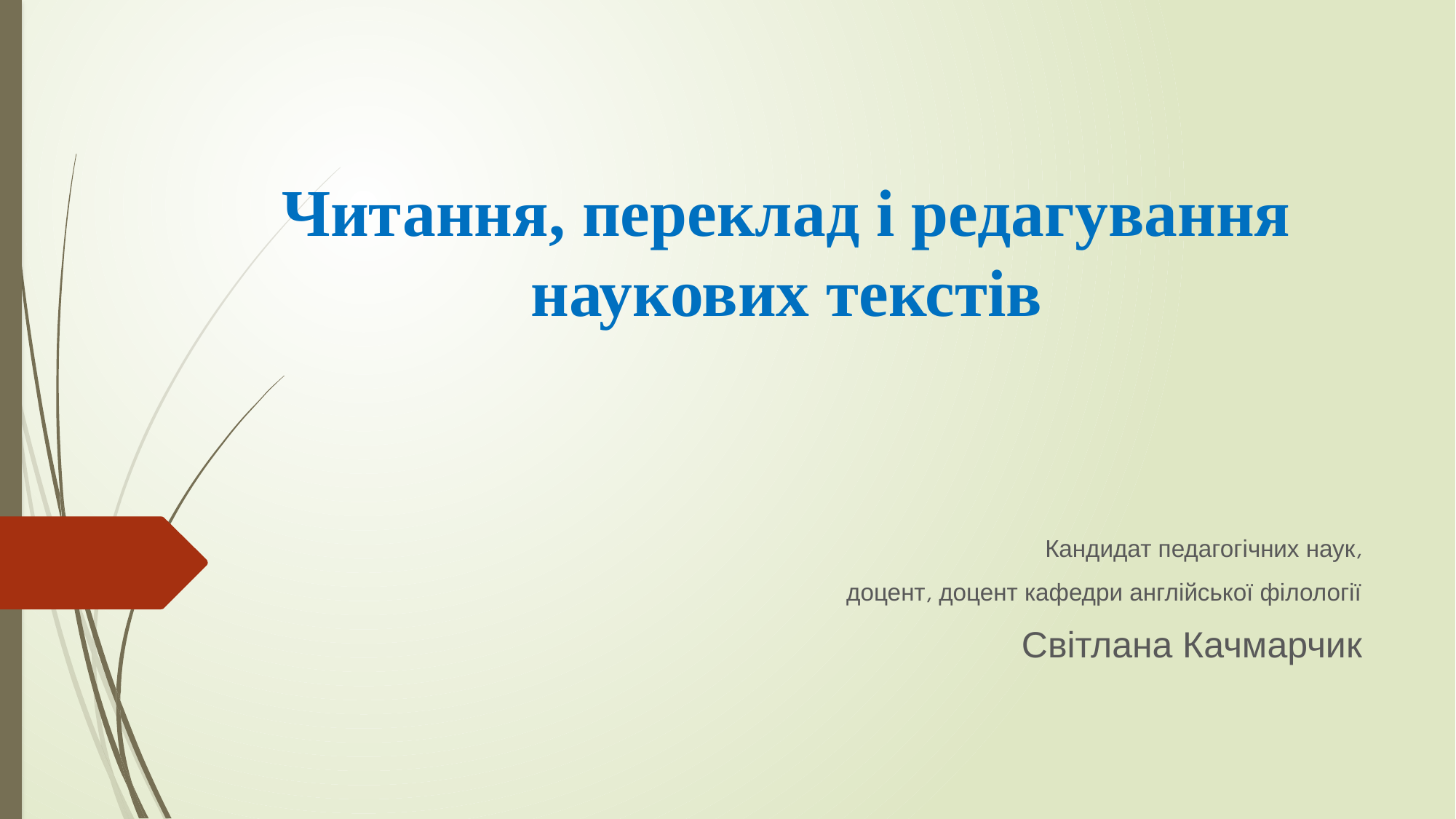

# Читання, переклад і редагування наукових текстів

Кандидат педагогічних наук,
доцент, доцент кафедри англійської філології
Світлана Качмарчик